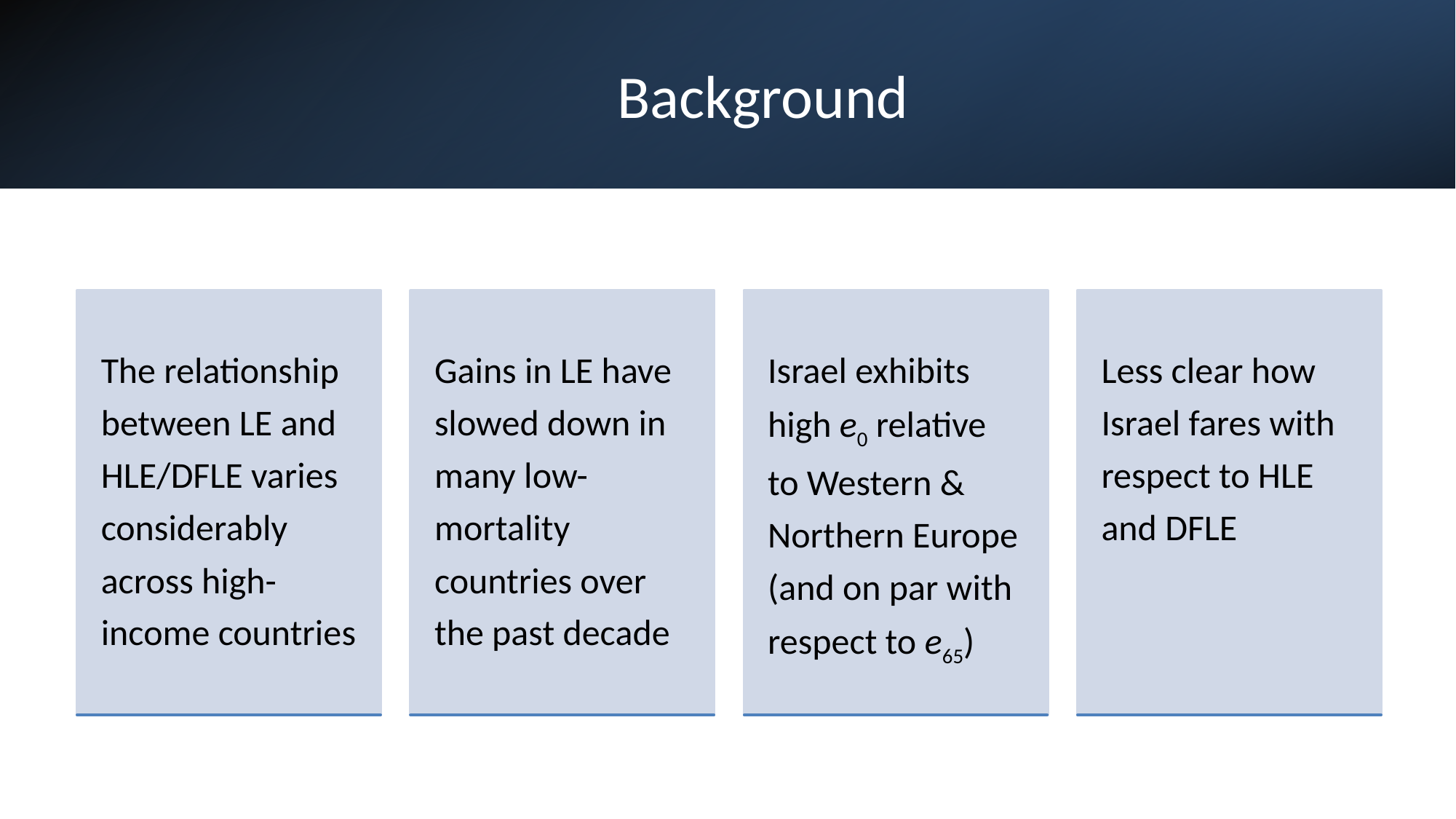

# Background
The relationship between LE and HLE/DFLE varies considerably across high-income countries
Gains in LE have slowed down in many low-mortality countries over the past decade
Israel exhibits high e0 relative to Western & Northern Europe (and on par with respect to e65)
Less clear how Israel fares with respect to HLE and DFLE